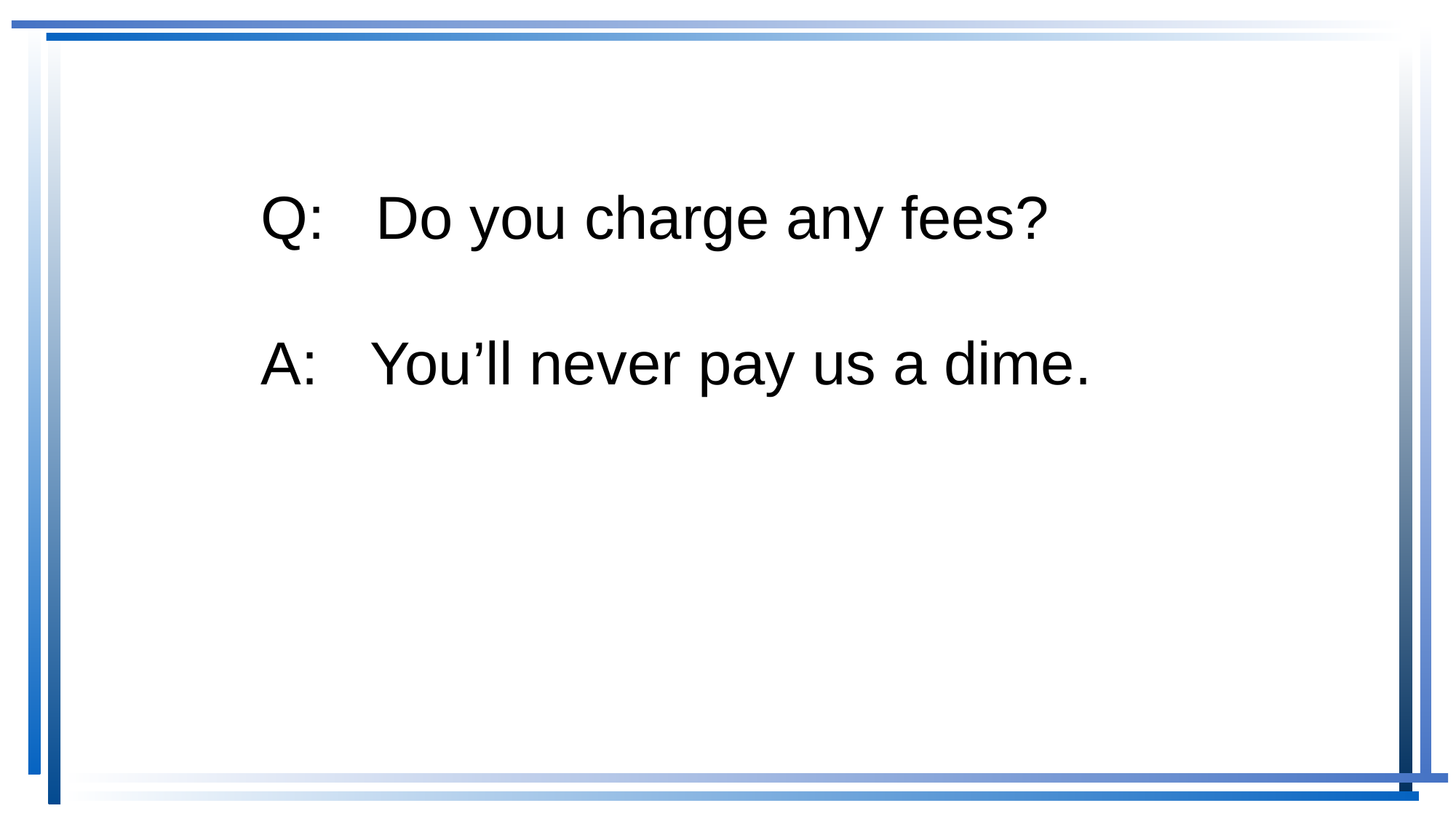

Q:   Do you charge any fees?

A:	You’ll never pay us a dime.